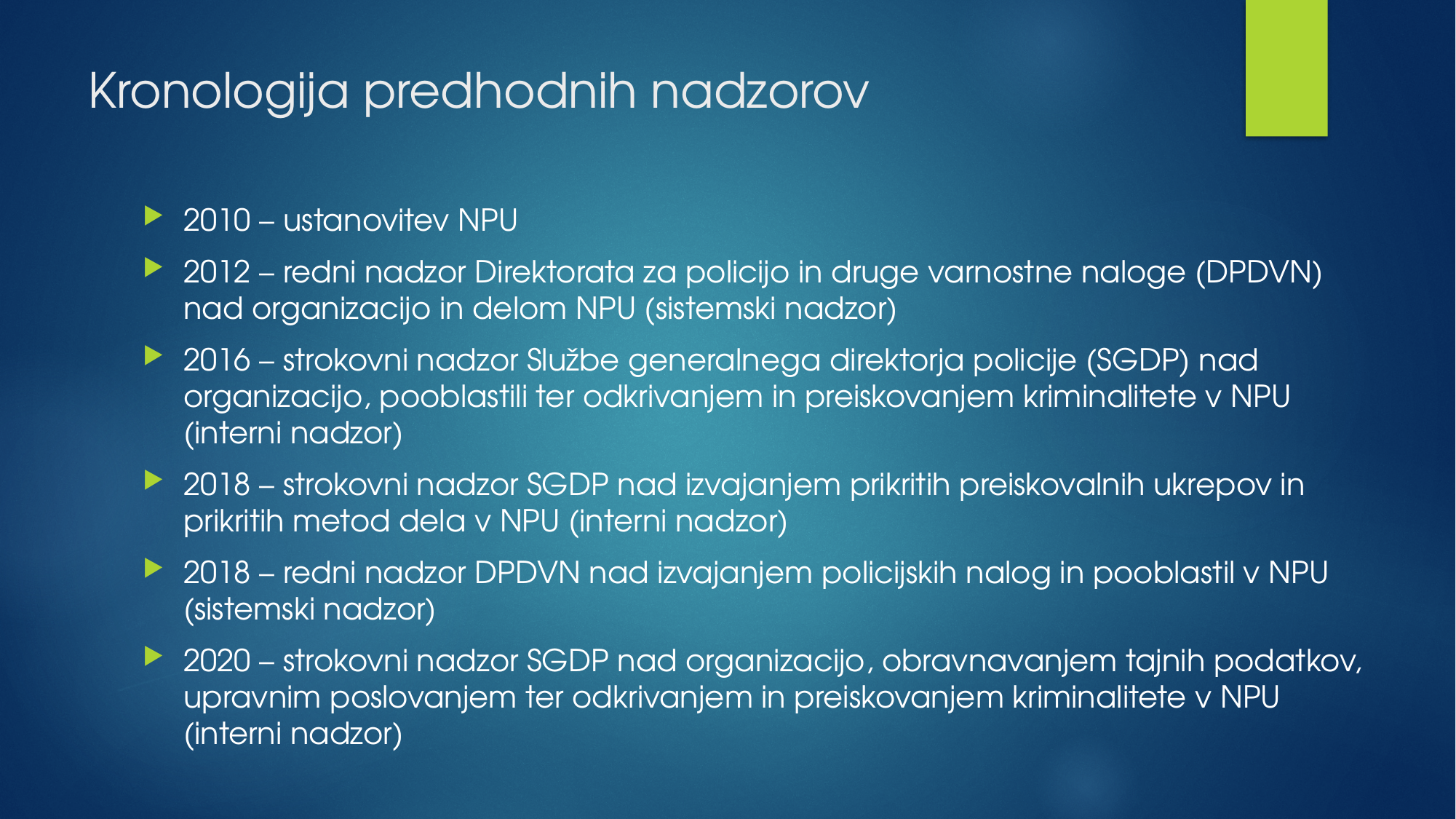

# Kronologija predhodnih nadzorov
2010 – ustanovitev NPU
2012 – redni nadzor Direktorata za policijo in druge varnostne naloge (DPDVN) nad organizacijo in delom NPU (sistemski nadzor)
2016 – strokovni nadzor Službe generalnega direktorja policije (SGDP) nad organizacijo, pooblastili ter odkrivanjem in preiskovanjem kriminalitete v NPU (interni nadzor)
2018 – strokovni nadzor SGDP nad izvajanjem prikritih preiskovalnih ukrepov in prikritih metod dela v NPU (interni nadzor)
2018 – redni nadzor DPDVN nad izvajanjem policijskih nalog in pooblastil v NPU (sistemski nadzor)
2020 – strokovni nadzor SGDP nad organizacijo, obravnavanjem tajnih podatkov, upravnim poslovanjem ter odkrivanjem in preiskovanjem kriminalitete v NPU (interni nadzor)